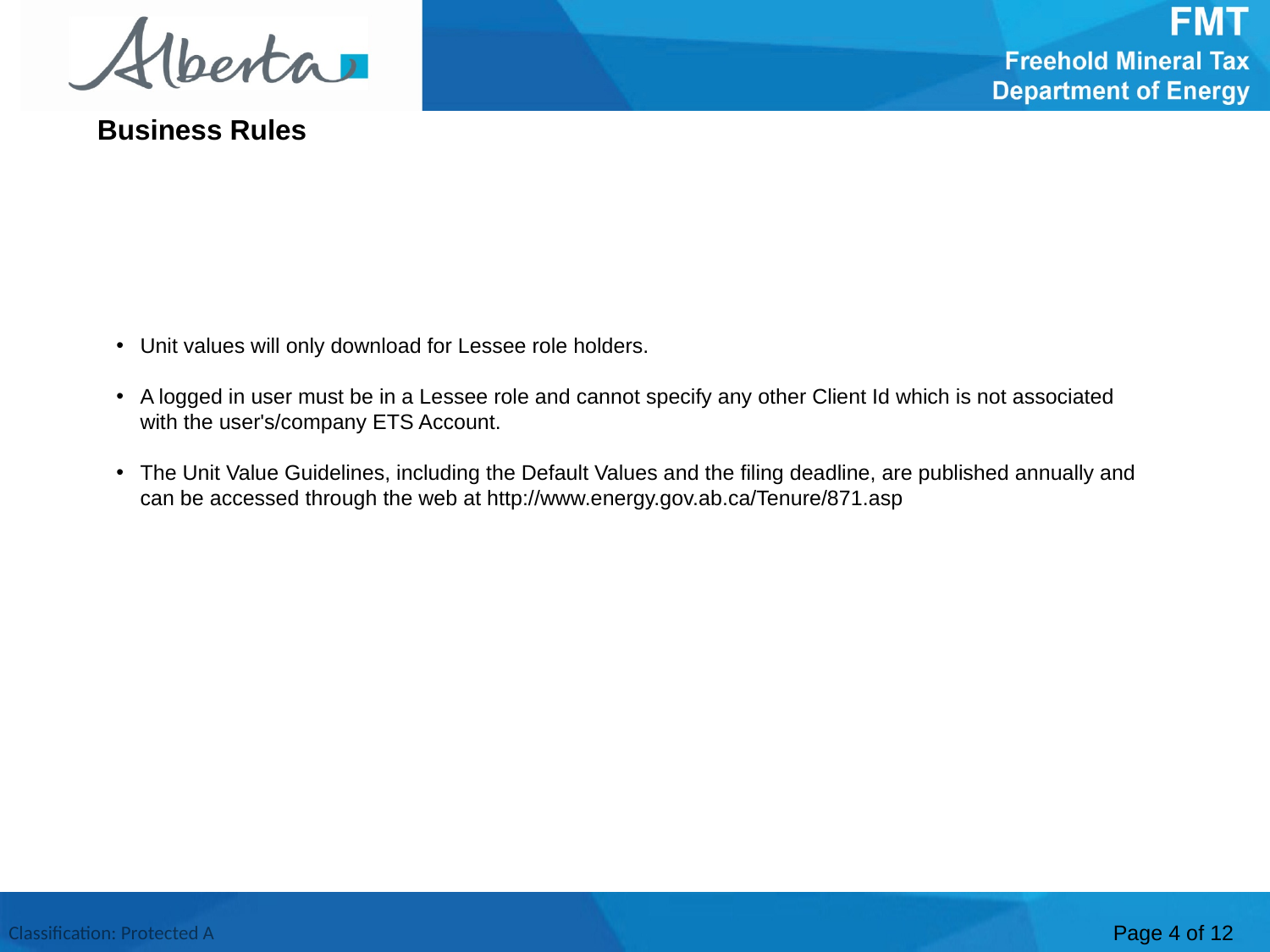

Business Rules

Unit values will only download for Lessee role holders.

A logged in user must be in a Lessee role and cannot specify any other Client Id which is not associated with the user's/company ETS Account.

The Unit Value Guidelines, including the Default Values and the filing deadline, are published annually and can be accessed through the web at http://www.energy.gov.ab.ca/Tenure/871.asp